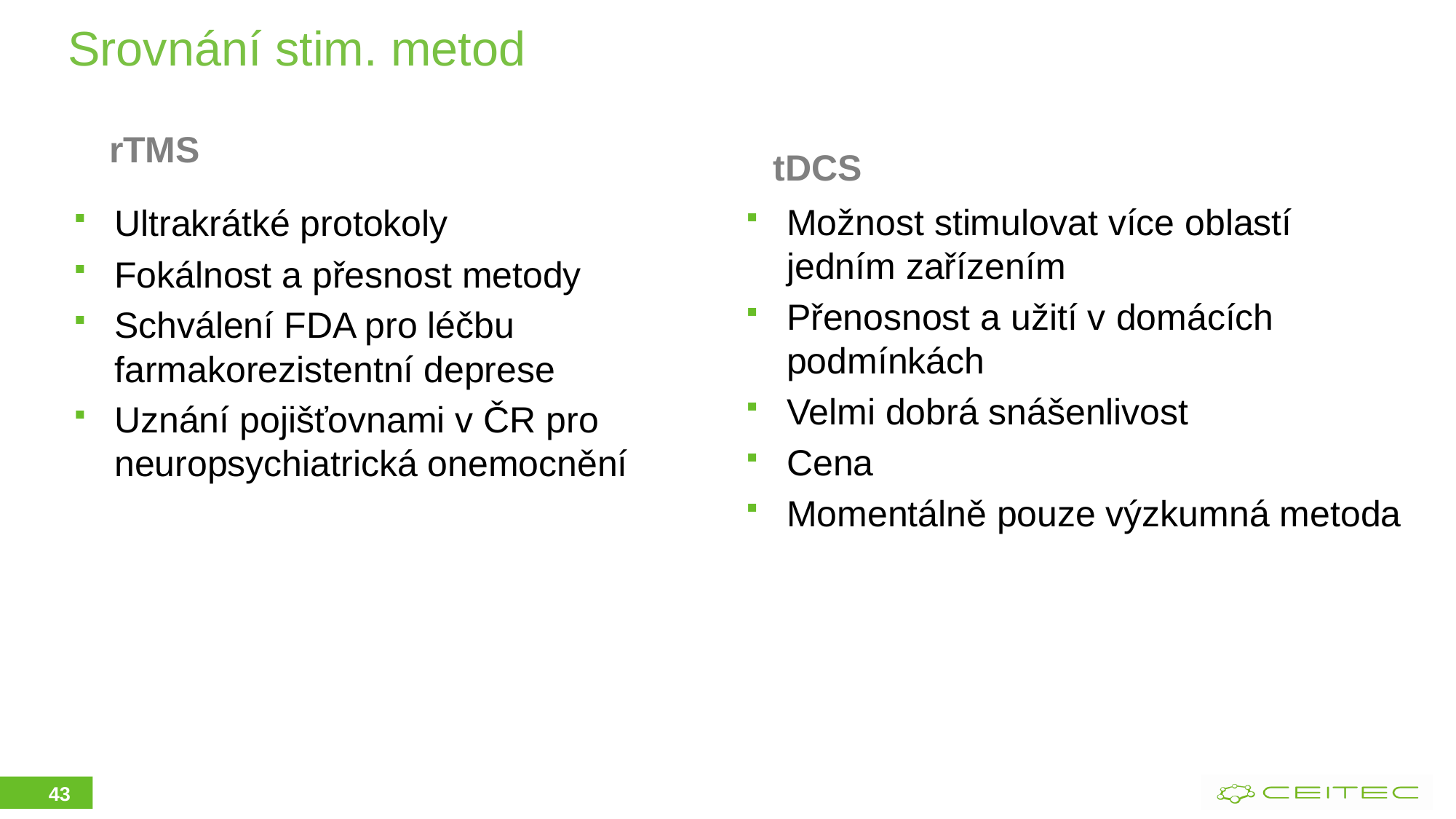

# Srovnání stim. metod
rTMS
tDCS
Možnost stimulovat více oblastí jedním zařízením
Přenosnost a užití v domácích podmínkách
Velmi dobrá snášenlivost
Cena
Momentálně pouze výzkumná metoda
Ultrakrátké protokoly
Fokálnost a přesnost metody
Schválení FDA pro léčbu farmakorezistentní deprese
Uznání pojišťovnami v ČR pro neuropsychiatrická onemocnění